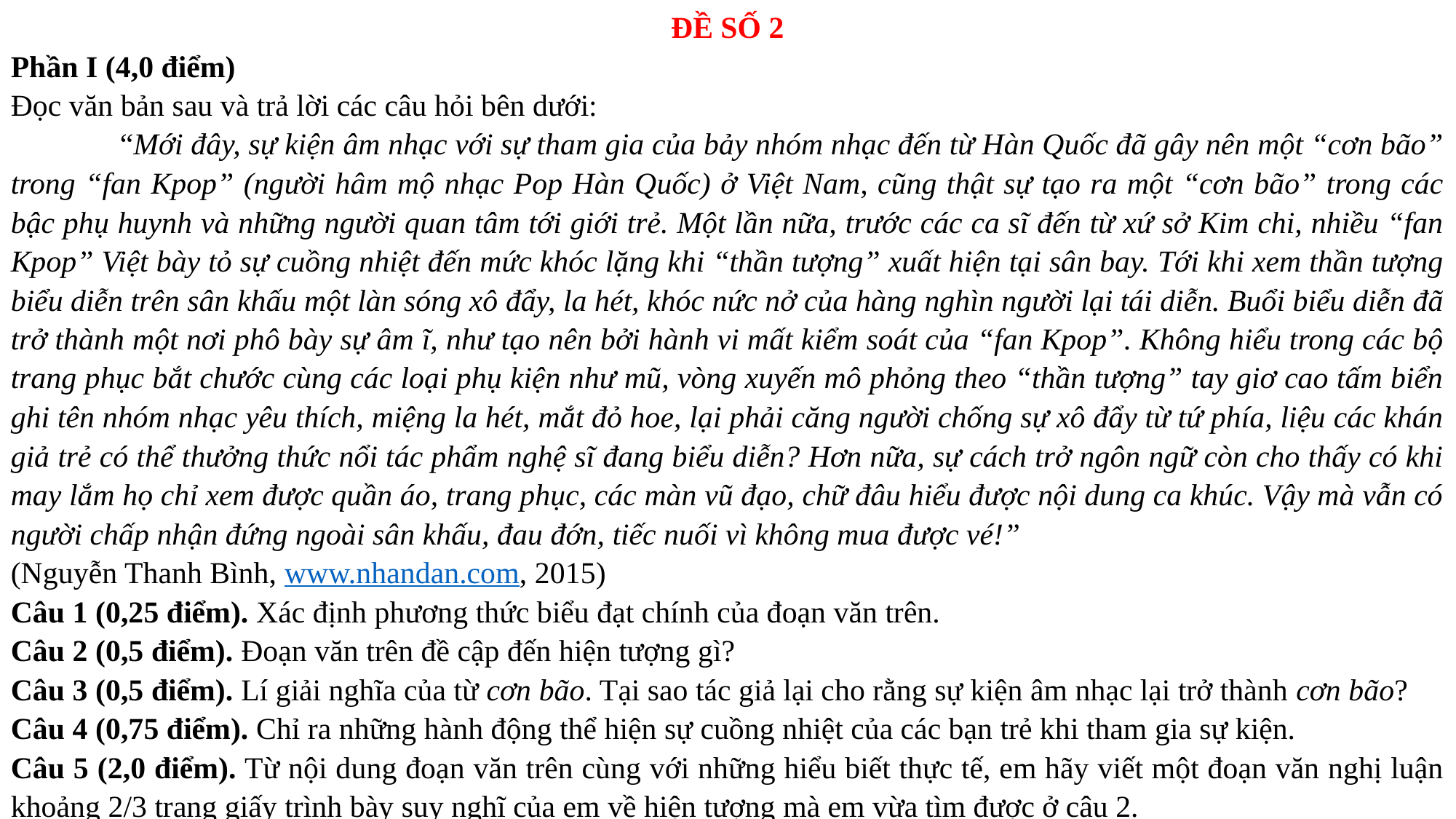

ĐỀ SỐ 2
Phần I (4,0 điểm)
Đọc văn bản sau và trả lời các câu hỏi bên dưới:
	“Mới đây, sự kiện âm nhạc với sự tham gia của bảy nhóm nhạc đến từ Hàn Quốc đã gây nên một “cơn bão” trong “fan Kpop” (người hâm mộ nhạc Pop Hàn Quốc) ở Việt Nam, cũng thật sự tạo ra một “cơn bão” trong các bậc phụ huynh và những người quan tâm tới giới trẻ. Một lần nữa, trước các ca sĩ đến từ xứ sở Kim chi, nhiều “fan Kpop” Việt bày tỏ sự cuồng nhiệt đến mức khóc lặng khi “thần tượng” xuất hiện tại sân bay. Tới khi xem thần tượng biểu diễn trên sân khấu một làn sóng xô đẩy, la hét, khóc nức nở của hàng nghìn người lại tái diễn. Buổi biểu diễn đã trở thành một nơi phô bày sự âm ĩ, như tạo nên bởi hành vi mất kiểm soát của “fan Kpop”. Không hiểu trong các bộ trang phục bắt chước cùng các loại phụ kiện như mũ, vòng xuyến mô phỏng theo “thần tượng” tay giơ cao tấm biển ghi tên nhóm nhạc yêu thích, miệng la hét, mắt đỏ hoe, lại phải căng người chống sự xô đẩy từ tứ phía, liệu các khán giả trẻ có thể thưởng thức nổi tác phẩm nghệ sĩ đang biểu diễn? Hơn nữa, sự cách trở ngôn ngữ còn cho thấy có khi may lắm họ chỉ xem được quần áo, trang phục, các màn vũ đạo, chữ đâu hiểu được nội dung ca khúc. Vậy mà vẫn có người chấp nhận đứng ngoài sân khấu, đau đớn, tiếc nuối vì không mua được vé!”
(Nguyễn Thanh Bình, www.nhandan.com, 2015)
Câu 1 (0,25 điểm). Xác định phương thức biểu đạt chính của đoạn văn trên.
Câu 2 (0,5 điểm). Đoạn văn trên đề cập đến hiện tượng gì?
Câu 3 (0,5 điểm). Lí giải nghĩa của từ cơn bão. Tại sao tác giả lại cho rằng sự kiện âm nhạc lại trở thành cơn bão?
Câu 4 (0,75 điểm). Chỉ ra những hành động thể hiện sự cuồng nhiệt của các bạn trẻ khi tham gia sự kiện.
Câu 5 (2,0 điểm). Từ nội dung đoạn văn trên cùng với những hiểu biết thực tế, em hãy viết một đoạn văn nghị luận khoảng 2/3 trang giấy trình bày suy nghĩ của em về hiện tượng mà em vừa tìm được ở câu 2.